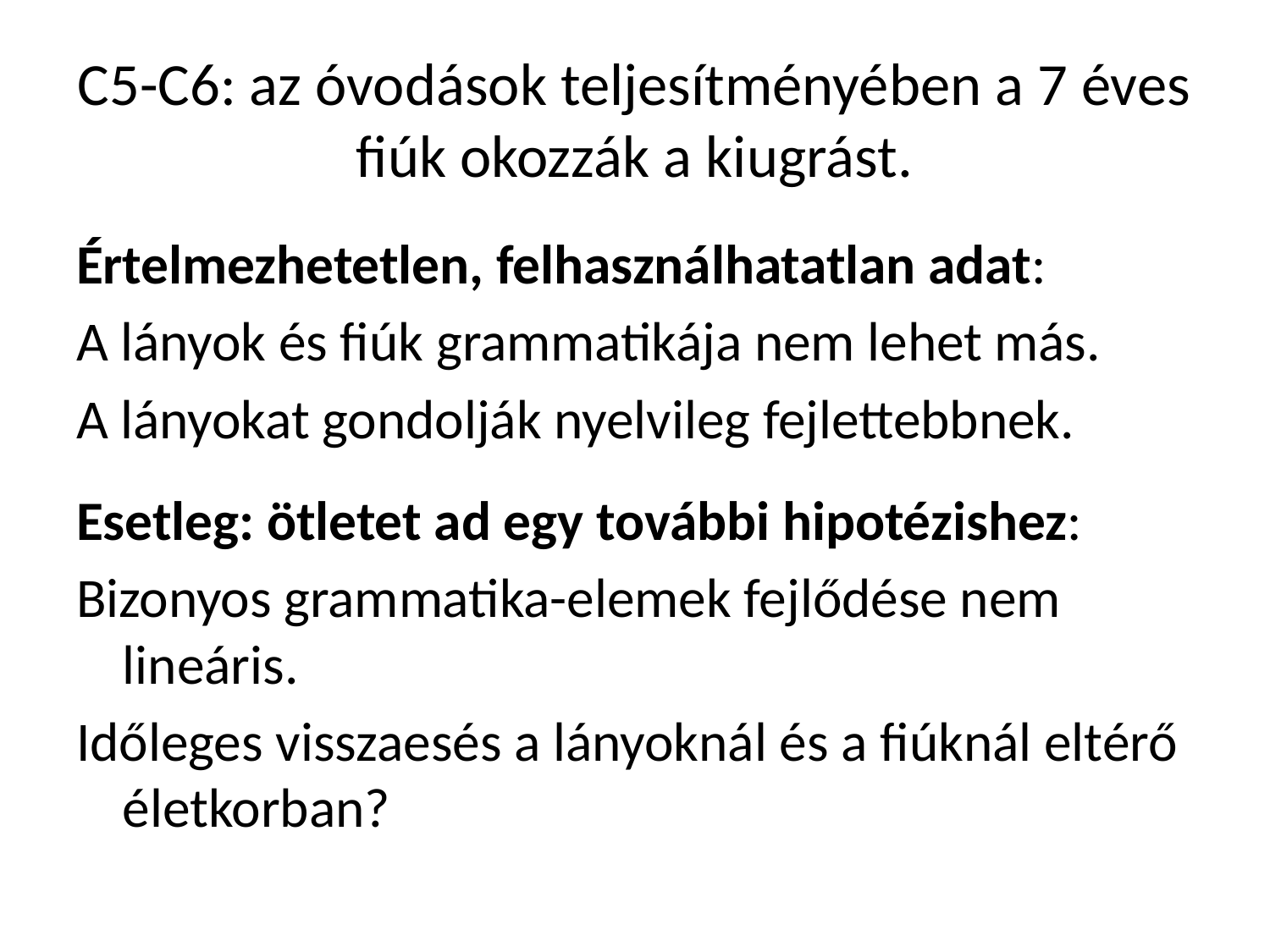

# C5-C6: az óvodások teljesítményében a 7 éves fiúk okozzák a kiugrást.
Értelmezhetetlen, felhasználhatatlan adat:
A lányok és fiúk grammatikája nem lehet más.
A lányokat gondolják nyelvileg fejlettebbnek.

Esetleg: ötletet ad egy további hipotézishez:
Bizonyos grammatika-elemek fejlődése nem lineáris.
Időleges visszaesés a lányoknál és a fiúknál eltérő életkorban?